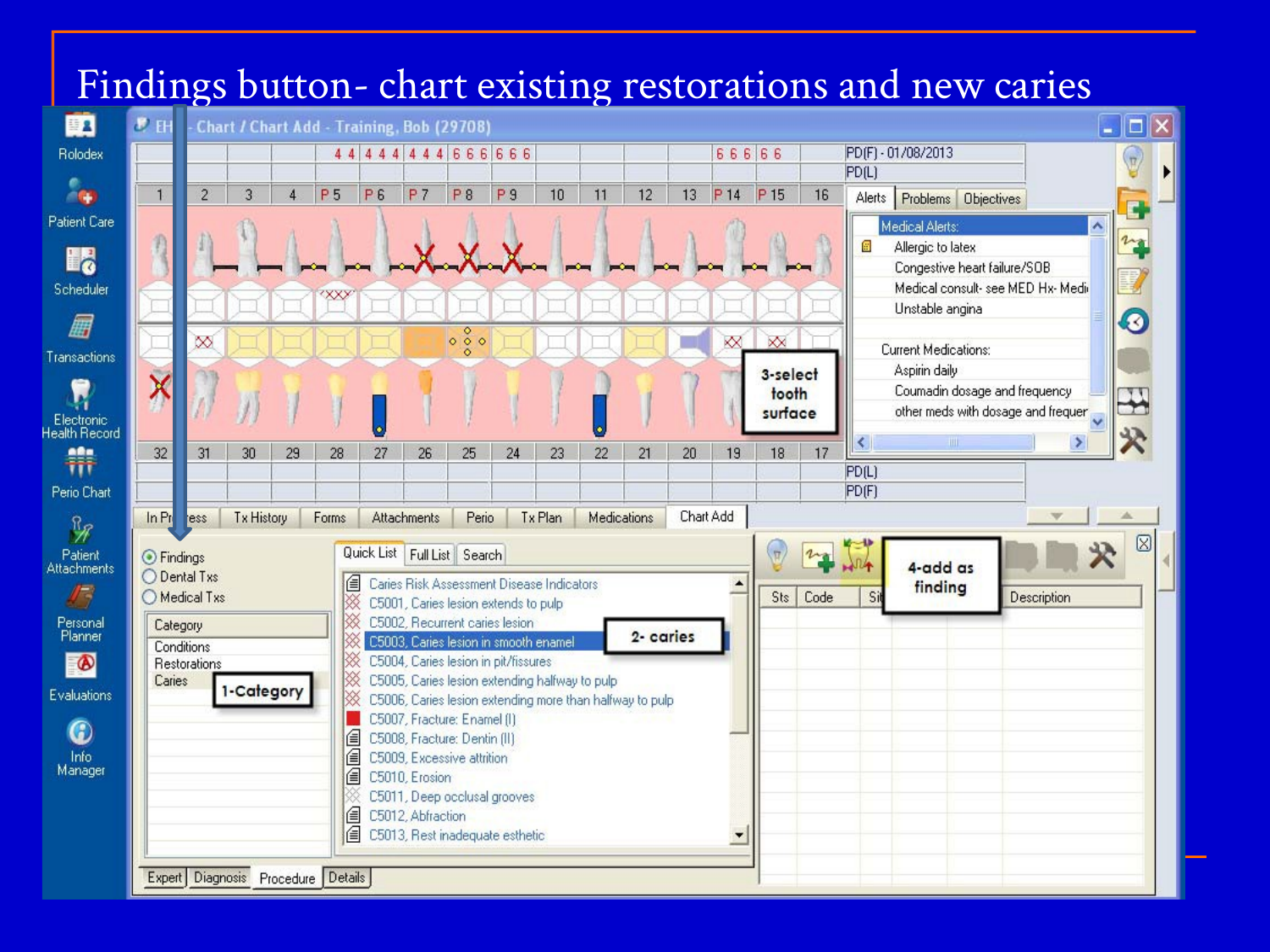

# Findings button- chart existing restorations and new caries